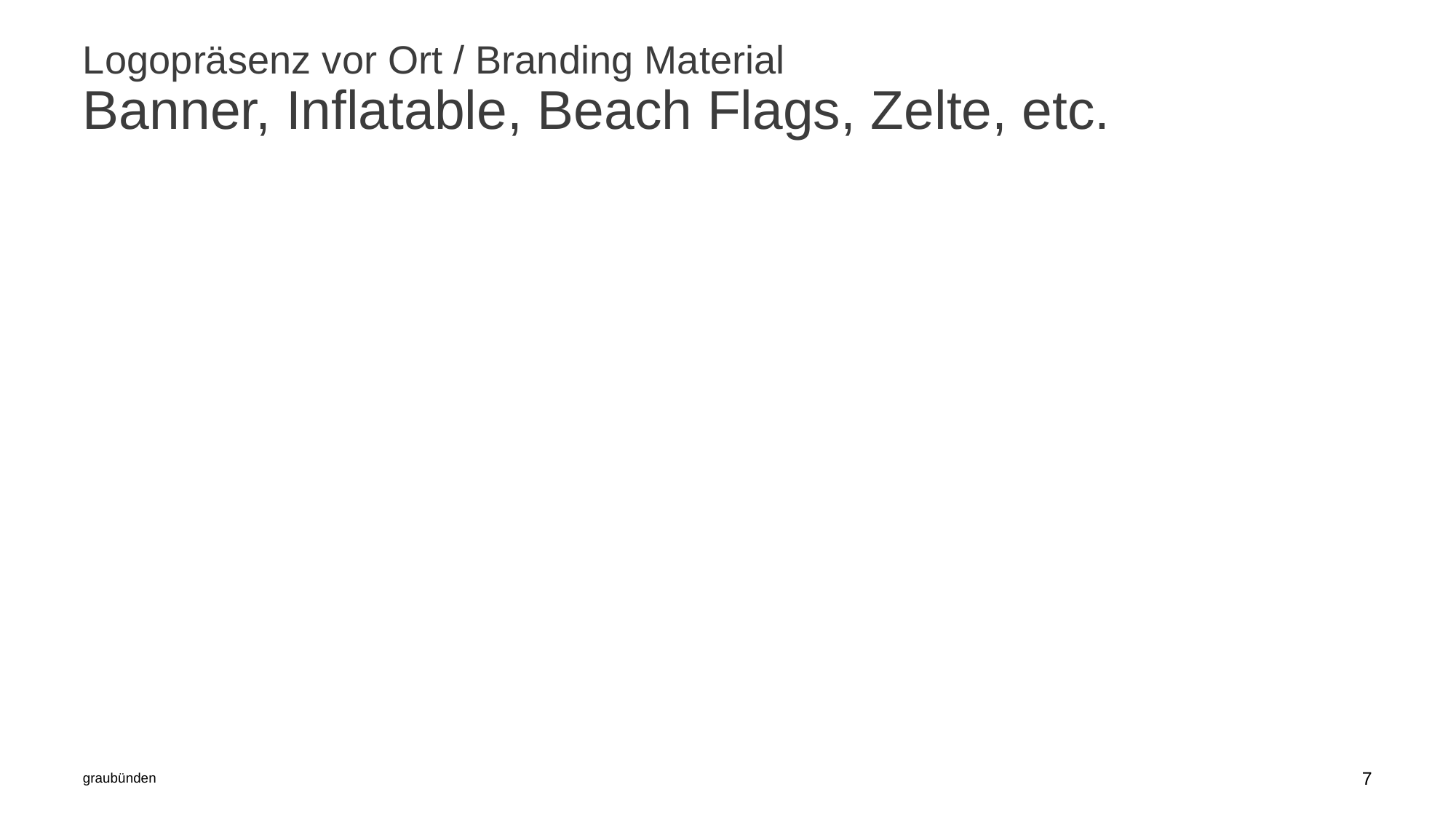

# Logopräsenz vor Ort / Branding Material Banner, Inflatable, Beach Flags, Zelte, etc.

graubünden
7